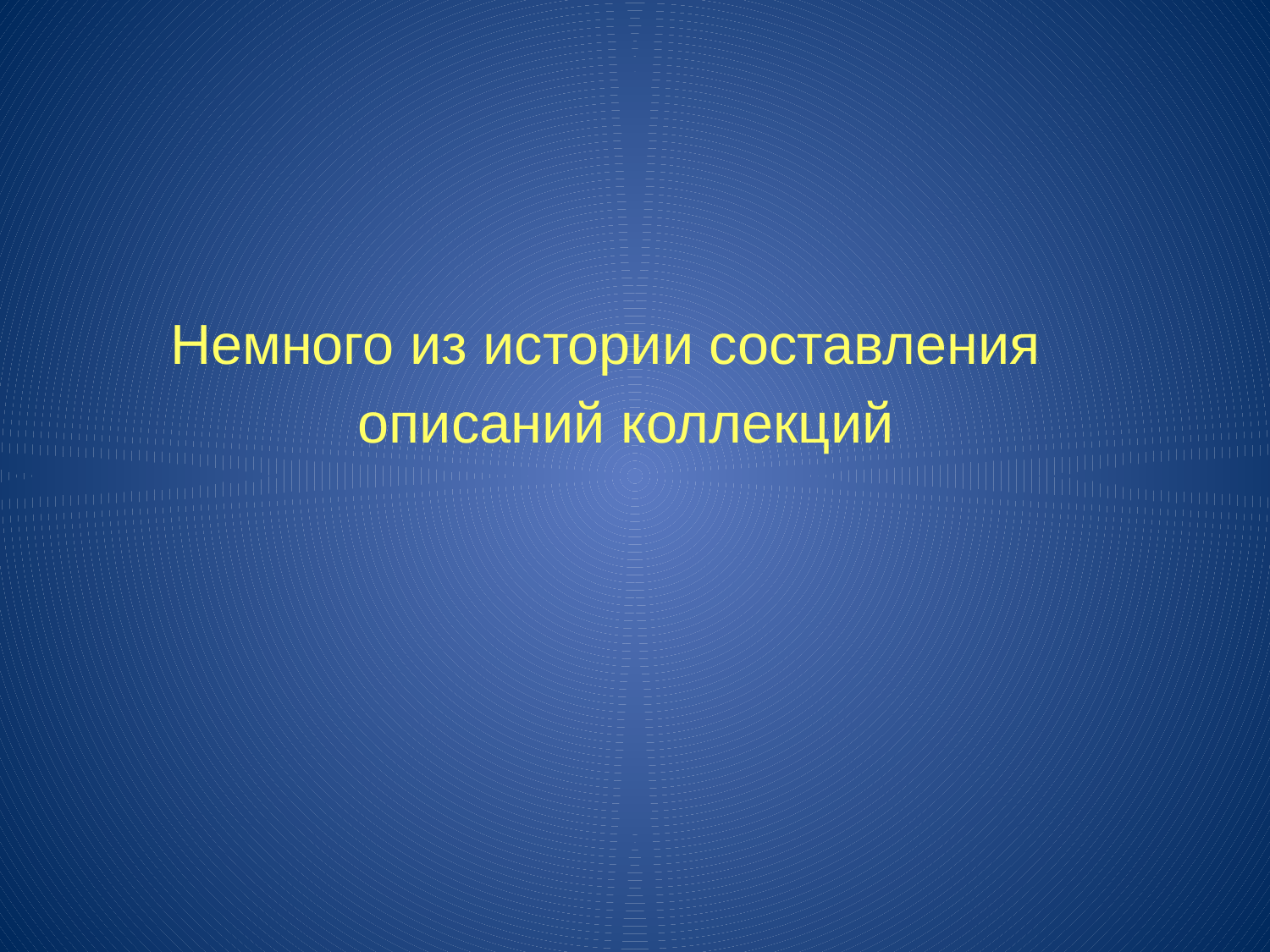

#

      Немного из истории составления
                  описаний коллекций